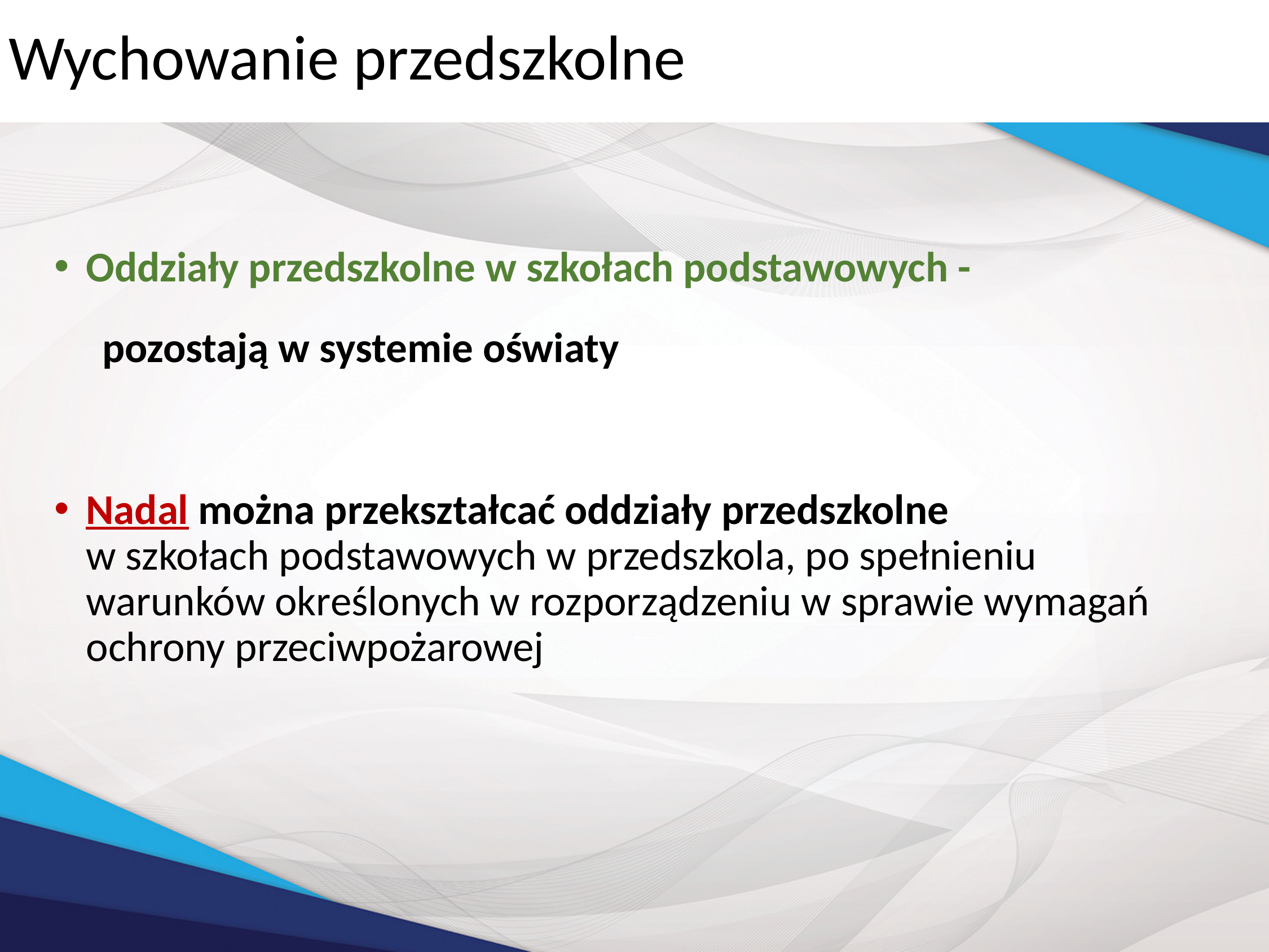

# Wychowanie przedszkolne

Oddziały przedszkolne w szkołach podstawowych -
     pozostają w systemie oświaty

Nadal można przekształcać oddziały przedszkolne
w szkołach podstawowych w przedszkola, po spełnieniu warunków określonych w rozporządzeniu w sprawie wymagań ochrony przeciwpożarowej